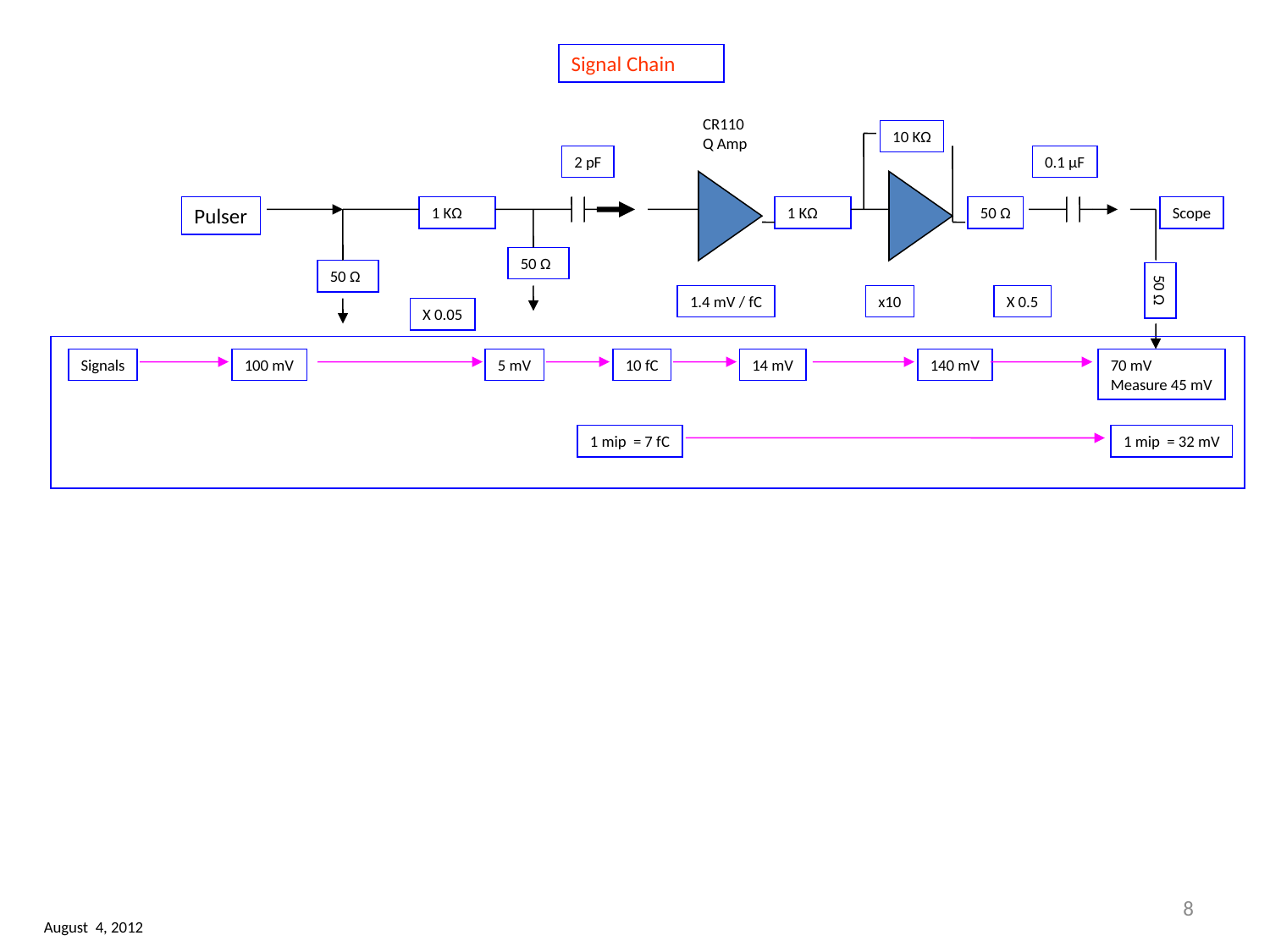

Signal Chain
CR110
Q Amp
10 KΩ

2 pF

0.1 µF

Pulser
1 KΩ

1 KΩ
50 Ω

Scope

50 Ω
50 Ω
50 Ω

1.4 mV / fC
x10
X 0.5

X 0.05

Signals
100 mV
5 mV
10 fC
14 mV
140 mV
70 mV
Measure 45 mV

1 mip  = 7 fC
1 mip  = 32 mV

8
August  4, 2012